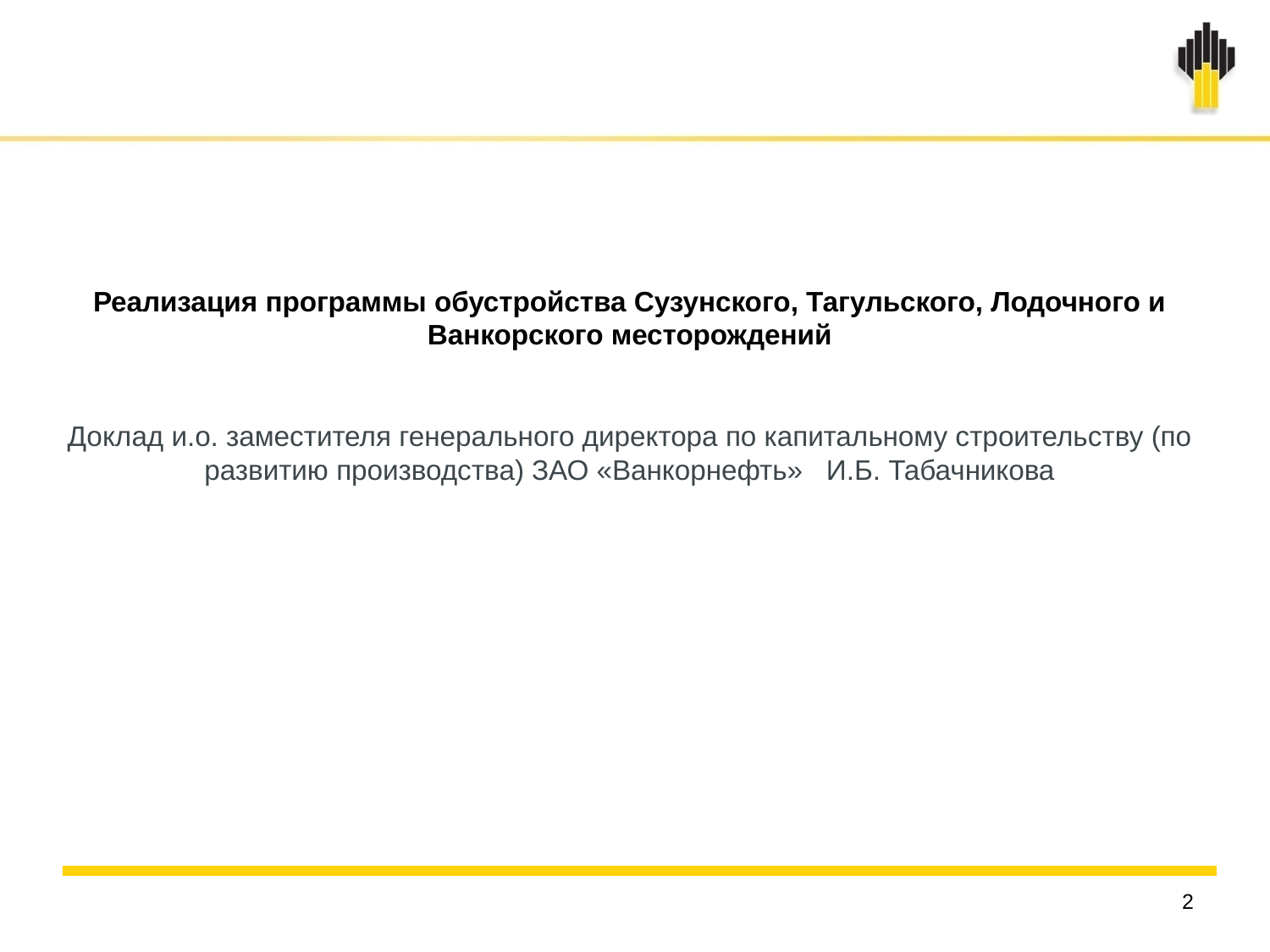

Реализация программы обустройства Сузунского, Тагульского, Лодочного и Ванкорского месторождений

Доклад и.о. заместителя генерального директора по капитальному строительству (по развитию производства) ЗАО «Ванкорнефть»   И.Б. Табачникова

2